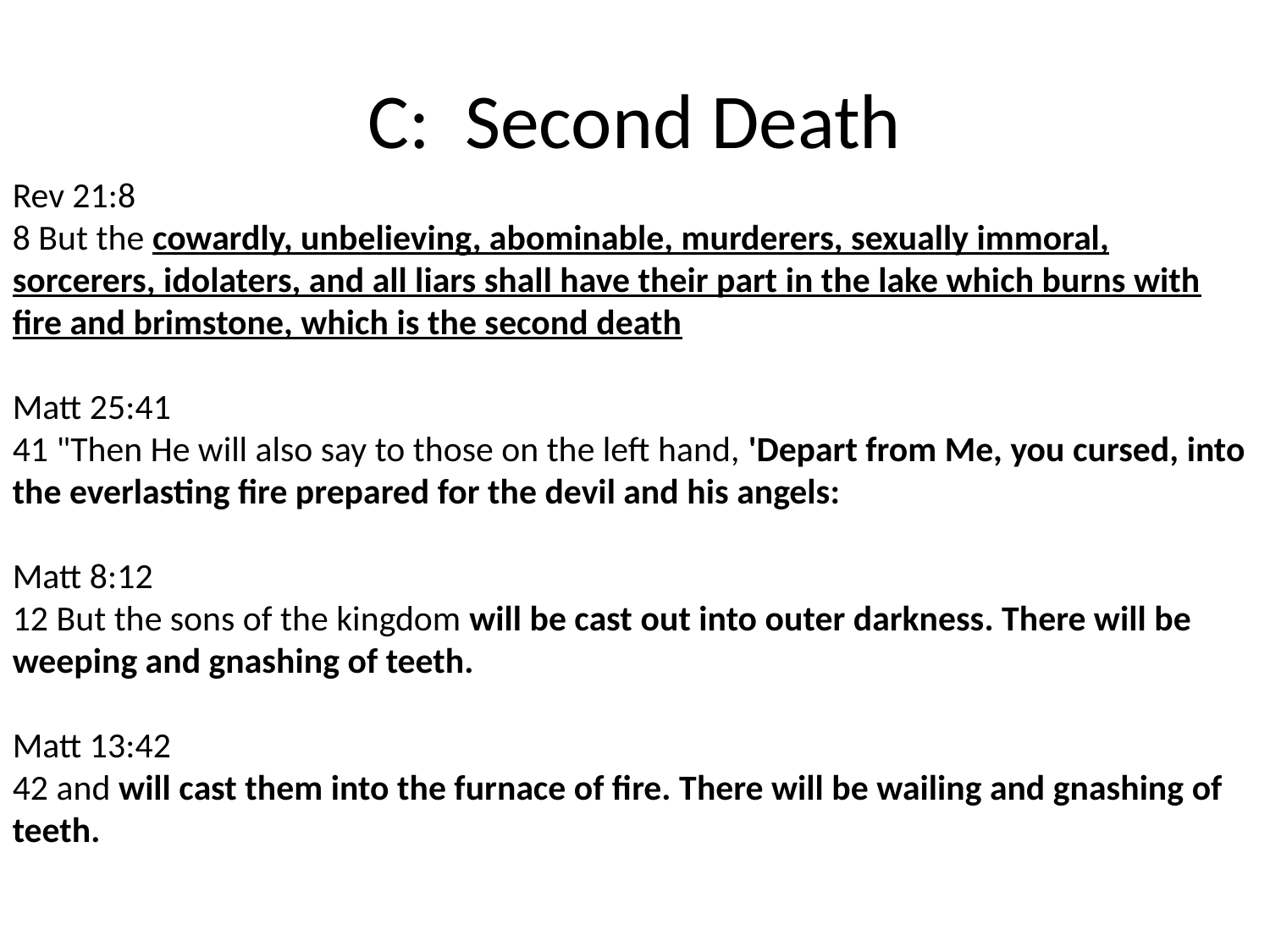

# C:  Second Death
Rev 21:8
8 But the cowardly, unbelieving, abominable, murderers, sexually immoral, sorcerers, idolaters, and all liars shall have their part in the lake which burns with fire and brimstone, which is the second death

Matt 25:41
41 "Then He will also say to those on the left hand, 'Depart from Me, you cursed, into the everlasting fire prepared for the devil and his angels:

Matt 8:12
12 But the sons of the kingdom will be cast out into outer darkness. There will be weeping and gnashing of teeth.

Matt 13:42
42 and will cast them into the furnace of fire. There will be wailing and gnashing of teeth.